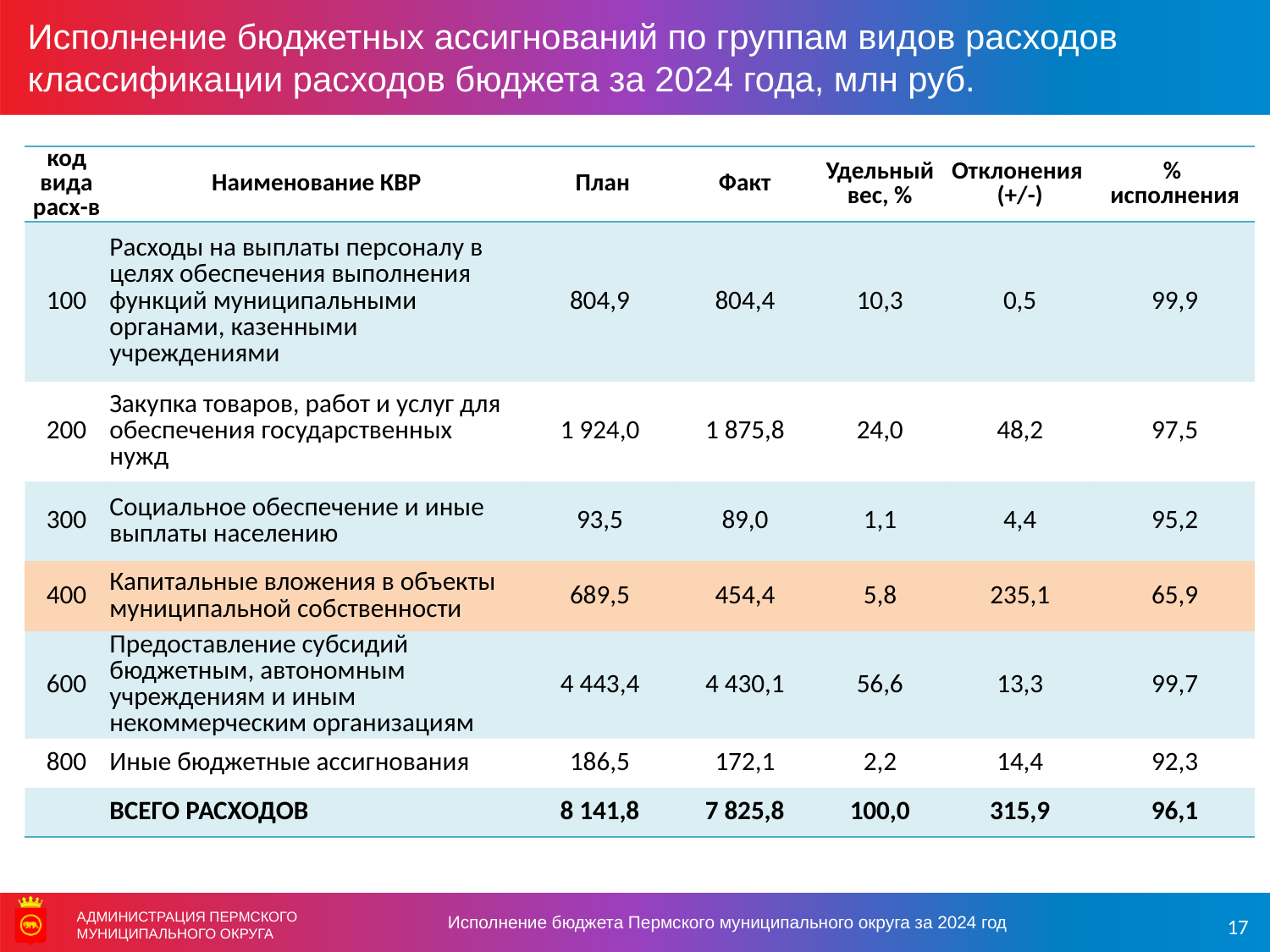

Исполнение бюджетных ассигнований по группам видов расходов классификации расходов бюджета за 2024 года, млн руб.

### Chart

| Category |
|---|
| код вида расх-в | Наименование КВР | План | Факт | Удельный вес, % | Отклонения (+/-) | % исполнения |
| --- | --- | --- | --- | --- | --- | --- |
| 100 | Расходы на выплаты персоналу в целях обеспечения выполнения функций муниципальными органами, казенными учреждениями | 804,9 | 804,4 | 10,3 | 0,5 | 99,9 |
| 200 | Закупка товаров, работ и услуг для обеспечения государственных нужд | 1 924,0 | 1 875,8 | 24,0 | 48,2 | 97,5 |
| 300 | Социальное обеспечение и иные выплаты населению | 93,5 | 89,0 | 1,1 | 4,4 | 95,2 |
| 400 | Капитальные вложения в объекты муниципальной собственности | 689,5 | 454,4 | 5,8 | 235,1 | 65,9 |
| 600 | Предоставление субсидий бюджетным, автономным учреждениям и иным некоммерческим организациям | 4 443,4 | 4 430,1 | 56,6 | 13,3 | 99,7 |
| 800 | Иные бюджетные ассигнования | 186,5 | 172,1 | 2,2 | 14,4 | 92,3 |
|  | ВСЕГО РАСХОДОВ | 8 141,8 | 7 825,8 | 100,0 | 315,9 | 96,1 |

### Chart

| Category |
|---|
Исполнение бюджета Пермского муниципального округа за 2024 год
АДМИНИСТРАЦИЯ ПЕРМСКОГО МУНИЦИПАЛЬНОГО ОКРУГА